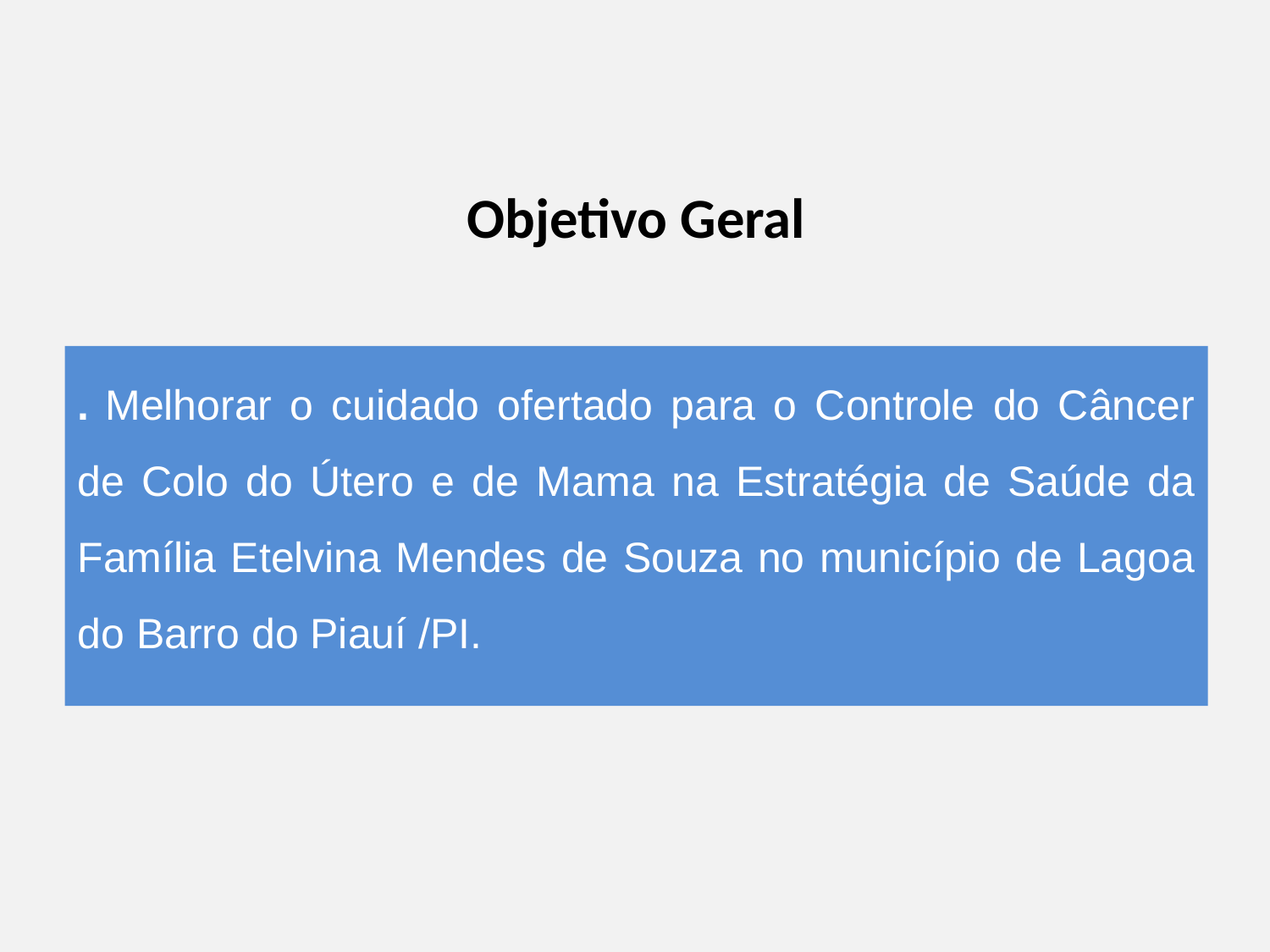

# Objetivo Geral
. Melhorar o cuidado ofertado para o Controle do Câncer de Colo do Útero e de Mama na Estratégia de Saúde da Família Etelvina Mendes de Souza no município de Lagoa do Barro do Piauí /PI.